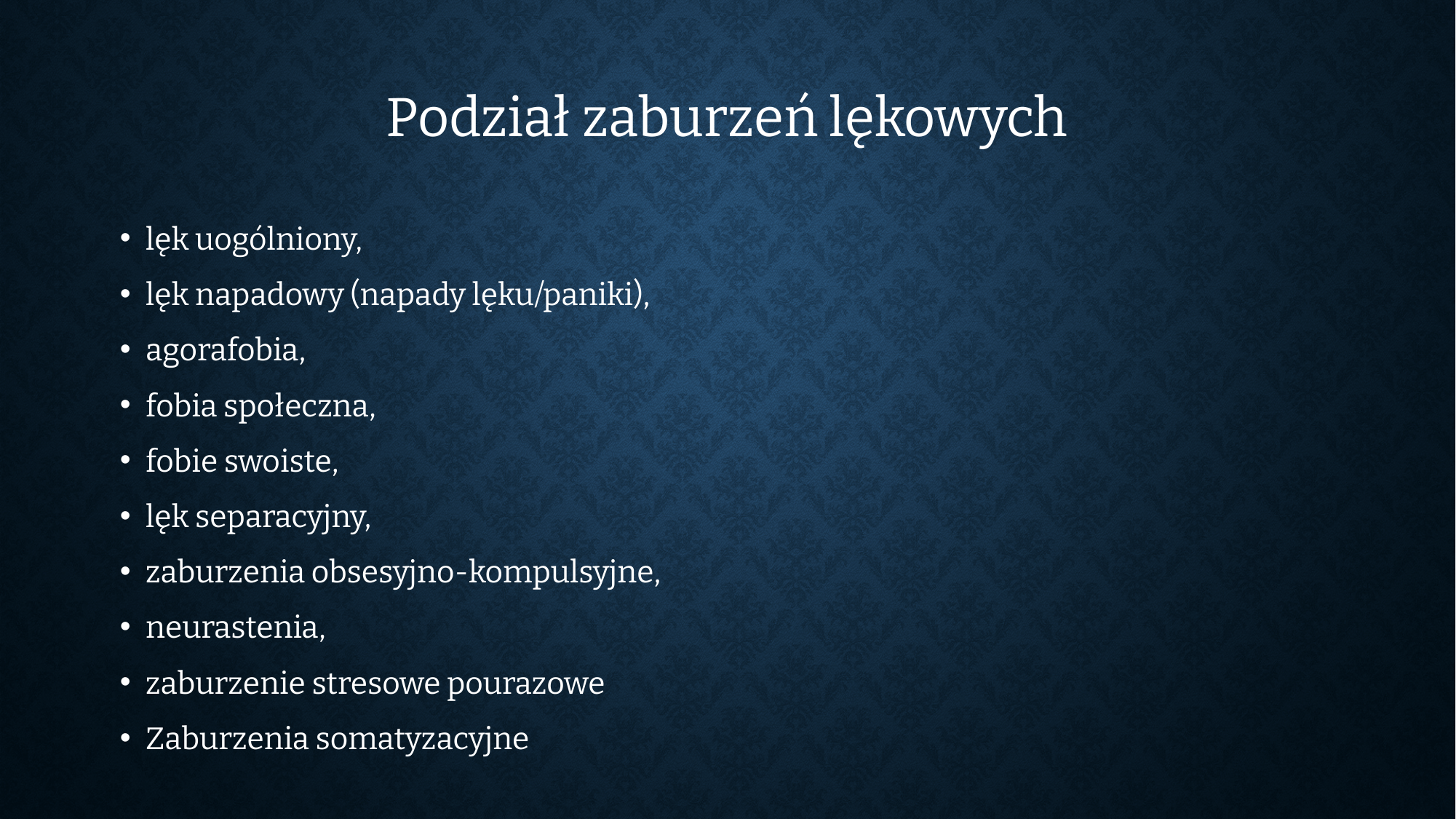

# Podział zaburzeń lękowych
lęk uogólniony,
lęk napadowy (napady lęku/paniki),
agorafobia,
fobia społeczna,
fobie swoiste,
lęk separacyjny,
zaburzenia obsesyjno-kompulsyjne,
neurastenia,
zaburzenie stresowe pourazowe
Zaburzenia somatyzacyjne